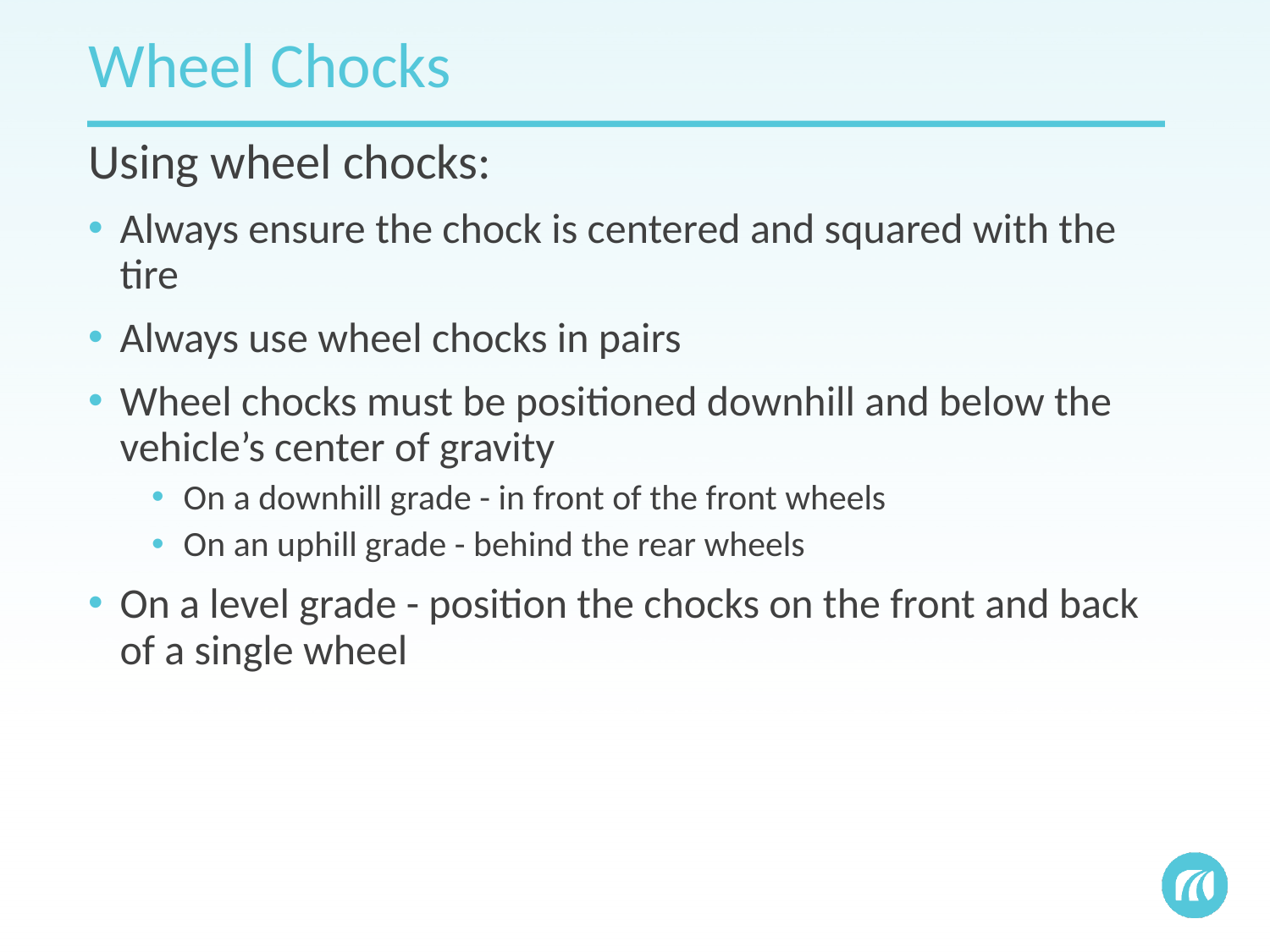

# Wheel Chocks
Using wheel chocks:
Always ensure the chock is centered and squared with the tire
Always use wheel chocks in pairs
Wheel chocks must be positioned downhill and below the vehicle’s center of gravity
On a downhill grade - in front of the front wheels
On an uphill grade - behind the rear wheels
On a level grade - position the chocks on the front and back of a single wheel